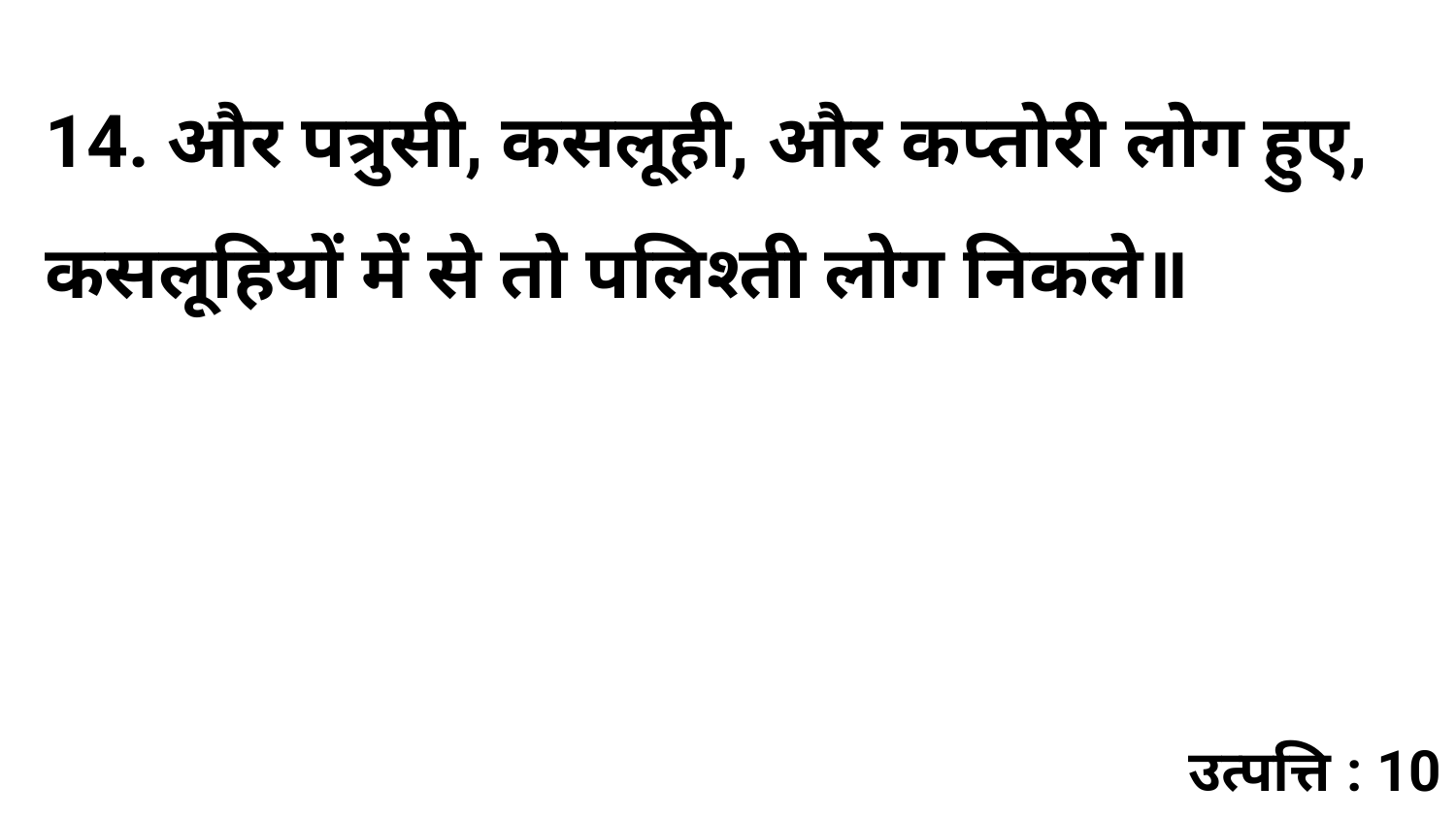

14. और पत्रुसी, कसलूही, और कप्तोरी लोग हुए, कसलूहियों में से तो पलिश्ती लोग निकले॥
उत्पत्ति : 10